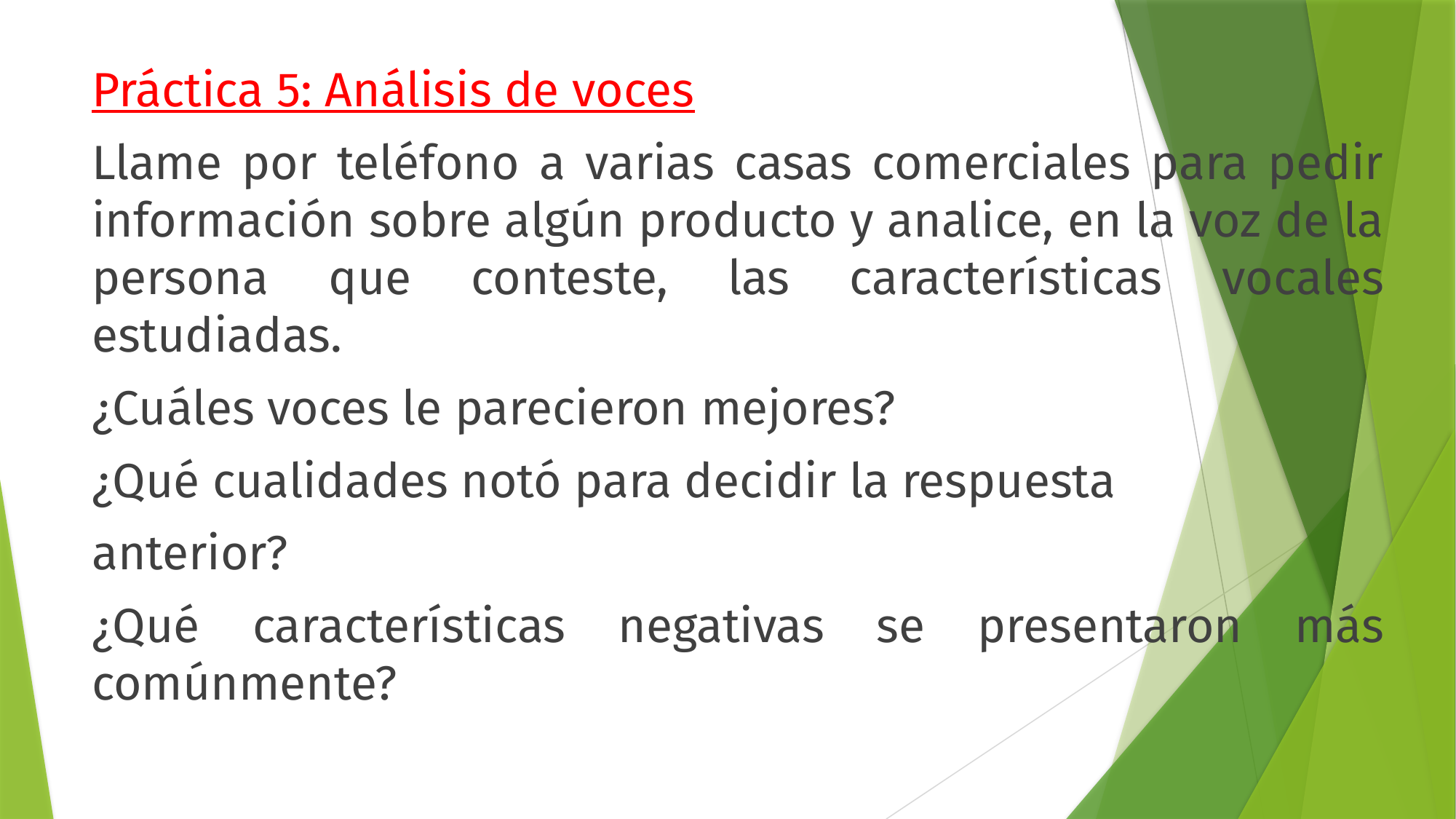

Práctica 5: Análisis de voces
Llame por teléfono a varias casas comerciales para pedir información sobre algún producto y analice, en la voz de la persona que conteste, las características vocales estudiadas.
¿Cuáles voces le parecieron mejores?
¿Qué cualidades notó para decidir la respuesta
anterior?
¿Qué características negativas se presentaron más comúnmente?